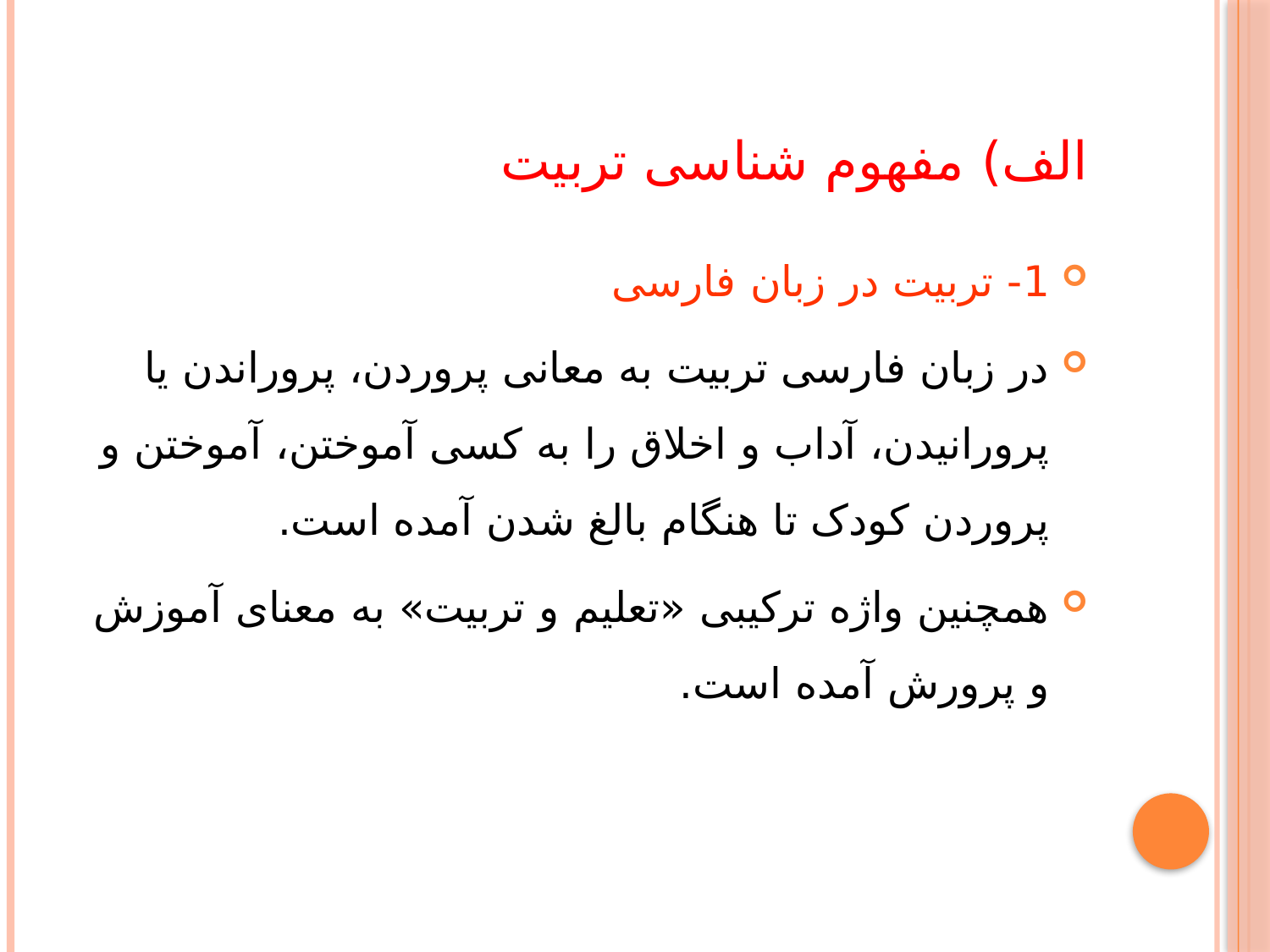

# الف) مفهوم شناسی تربیت
1- تربیت در زبان فارسی
در زبان فارسی تربیت به معانی پروردن، پروراندن یا پرورانیدن، آداب و اخلاق را به کسی آموختن، آموختن و پروردن کودک تا هنگام بالغ شدن آمده است.
همچنین واژه ترکیبی «تعلیم و تربیت» به معنای آموزش و پرورش آمده است.